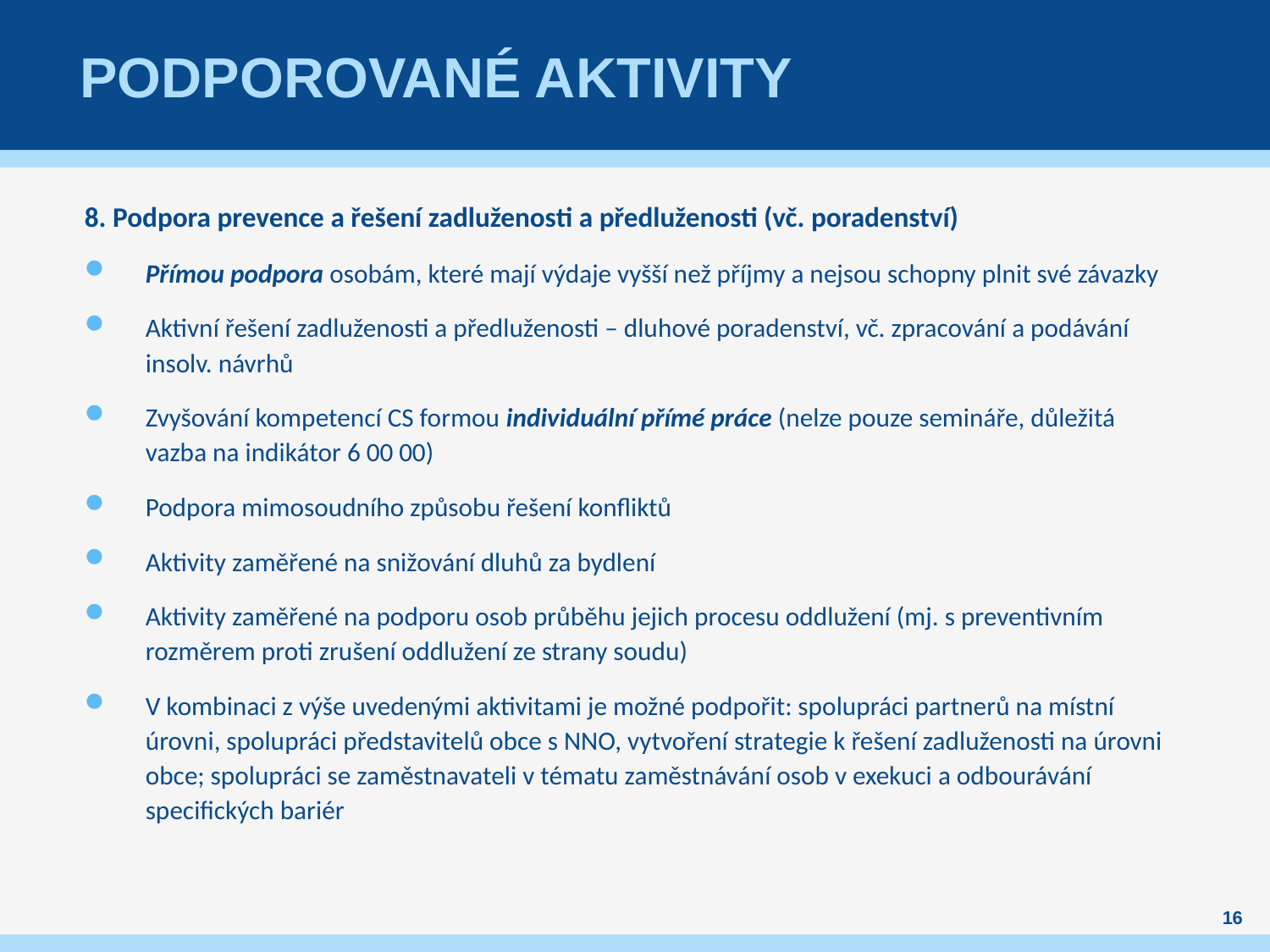

# Podporované aktivity
8. Podpora prevence a řešení zadluženosti a předluženosti (vč. poradenství)
Přímou podpora osobám, které mají výdaje vyšší než příjmy a nejsou schopny plnit své závazky
Aktivní řešení zadluženosti a předluženosti – dluhové poradenství, vč. zpracování a podávání insolv. návrhů
Zvyšování kompetencí CS formou individuální přímé práce (nelze pouze semináře, důležitá vazba na indikátor 6 00 00)
Podpora mimosoudního způsobu řešení konfliktů
Aktivity zaměřené na snižování dluhů za bydlení
Aktivity zaměřené na podporu osob průběhu jejich procesu oddlužení (mj. s preventivním rozměrem proti zrušení oddlužení ze strany soudu)
V kombinaci z výše uvedenými aktivitami je možné podpořit: spolupráci partnerů na místní úrovni, spolupráci představitelů obce s NNO, vytvoření strategie k řešení zadluženosti na úrovni obce; spolupráci se zaměstnavateli v tématu zaměstnávání osob v exekuci a odbourávání specifických bariér
16